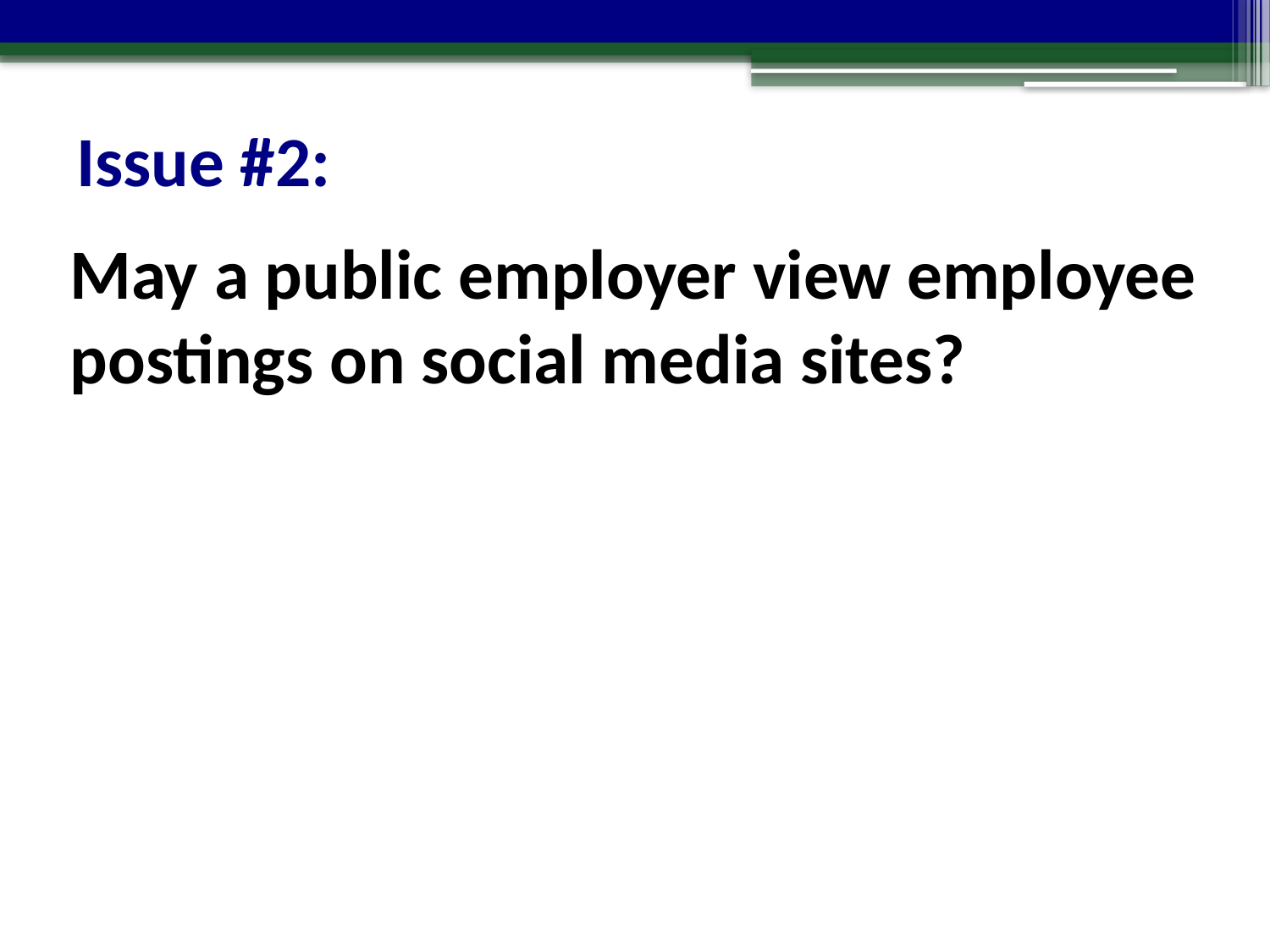

# Issue #2:
May a public employer view employee postings on social media sites?